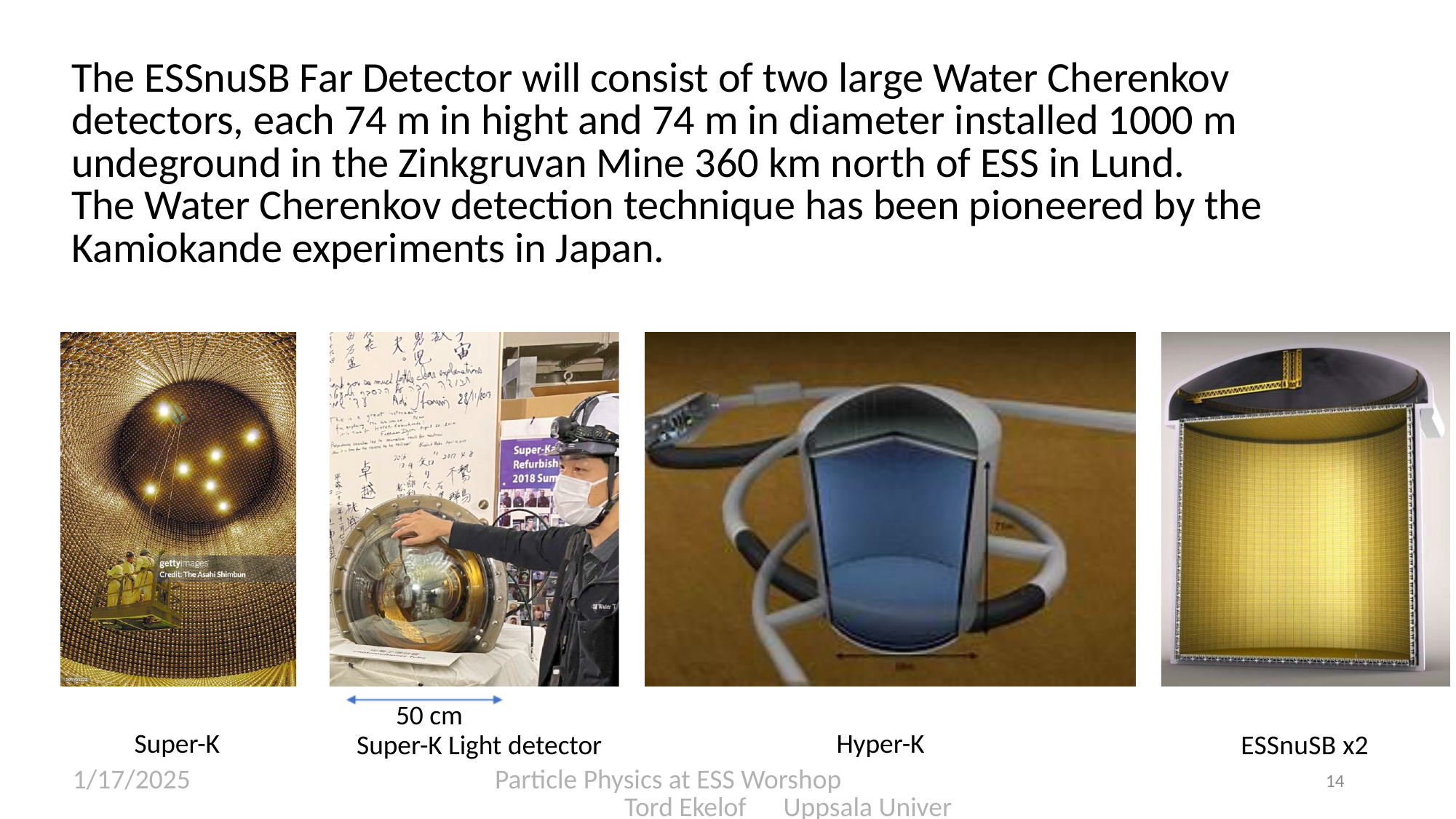

# The ESSnuSB Far Detector will consist of two large Water Cherenkov detectors, each 74 m in hight and 74 m in diameter installed 1000 m undeground in the Zinkgruvan Mine 360 km north of ESS in Lund. The Water Cherenkov detection technique has been pioneered by the Kamiokande experiments in Japan.

50 cm
Super-K Light detector
Super-K
Hyper-K
ESSnuSB x2
1/17/2025
Particle Physics at ESS Worshop                                        Tord Ekelof      Uppsala University
14